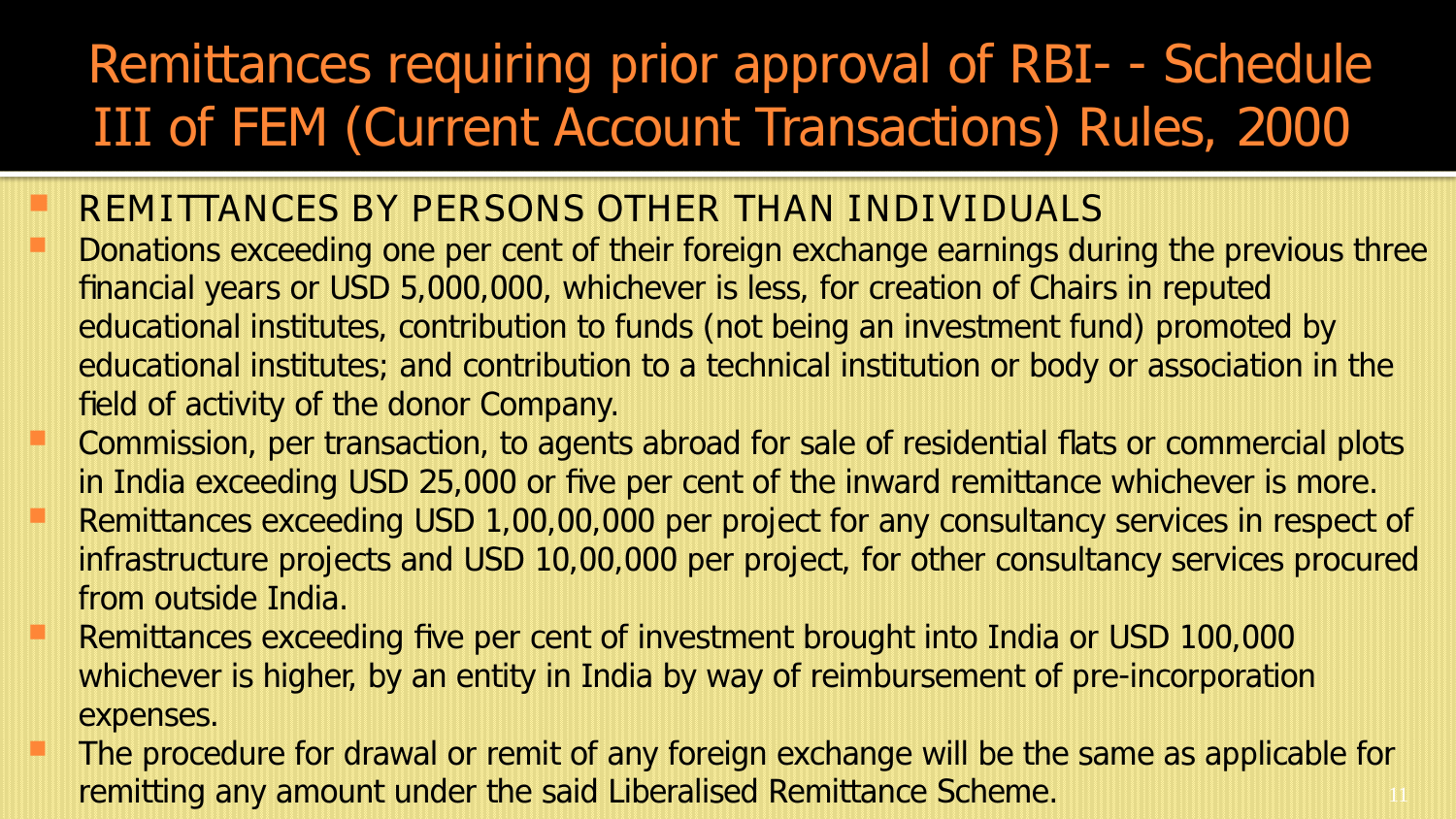

# Remittances requiring prior approval of RBI- - Schedule III of FEM (Current Account Transactions) Rules, 2000
REMITTANCES BY PERSONS OTHER THAN INDIVIDUALS
Donations exceeding one per cent of their foreign exchange earnings during the previous three financial years or USD 5,000,000, whichever is less, for creation of Chairs in reputed educational institutes, contribution to funds (not being an investment fund) promoted by educational institutes; and contribution to a technical institution or body or association in the field of activity of the donor Company.
Commission, per transaction, to agents abroad for sale of residential flats or commercial plots in India exceeding USD 25,000 or five per cent of the inward remittance whichever is more.
Remittances exceeding USD 1,00,00,000 per project for any consultancy services in respect of infrastructure projects and USD 10,00,000 per project, for other consultancy services procured from outside India.
Remittances exceeding five per cent of investment brought into India or USD 100,000 whichever is higher, by an entity in India by way of reimbursement of pre-incorporation expenses.
The procedure for drawal or remit of any foreign exchange will be the same as applicable for remitting any amount under the said Liberalised Remittance Scheme.

11